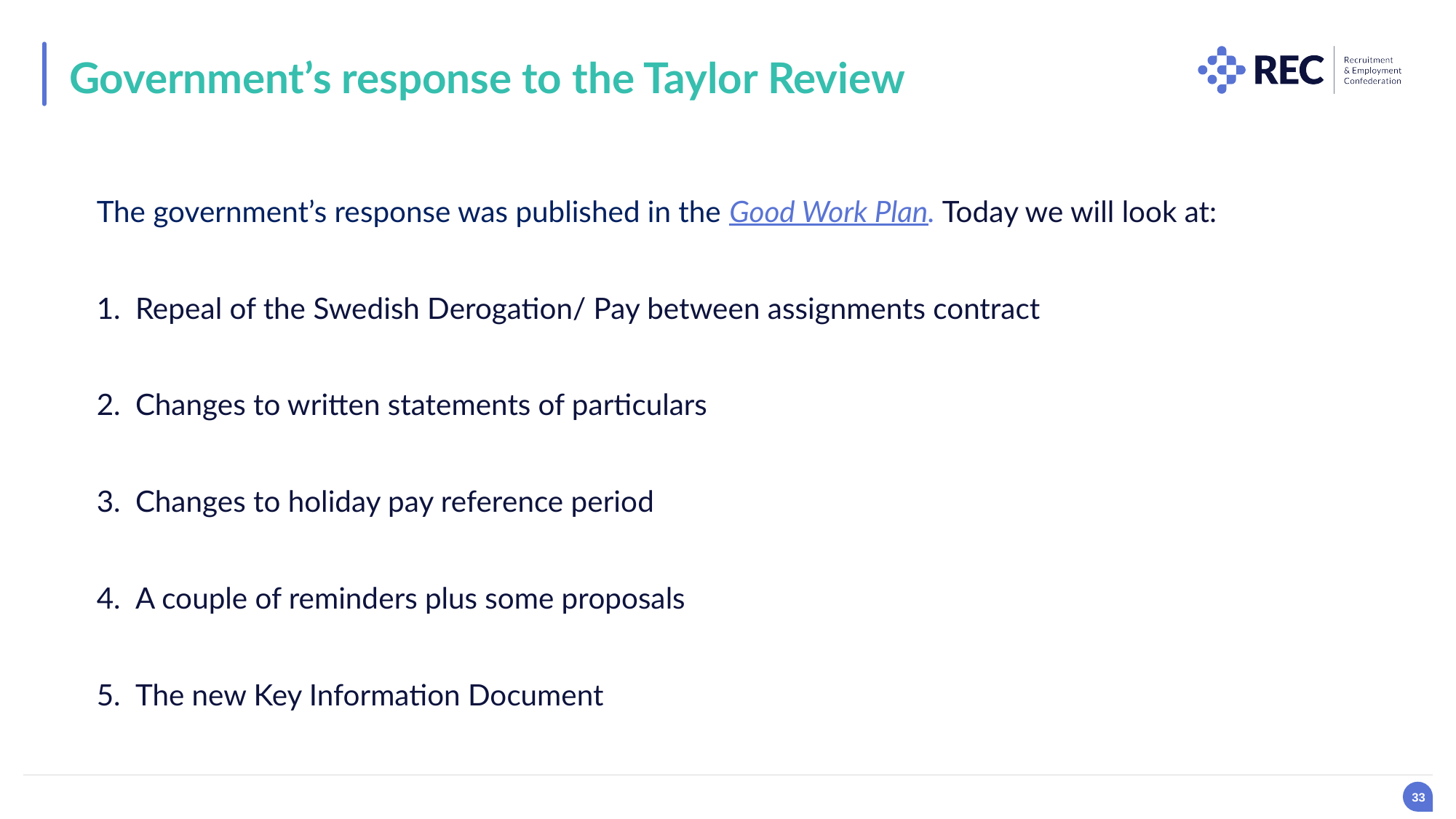

Government’s response to the Taylor Review
The government’s response was published in the Good Work Plan. Today we will look at:

Repeal of the Swedish Derogation/ Pay between assignments contract

Changes to written statements of particulars

Changes to holiday pay reference period

A couple of reminders plus some proposals

The new Key Information Document